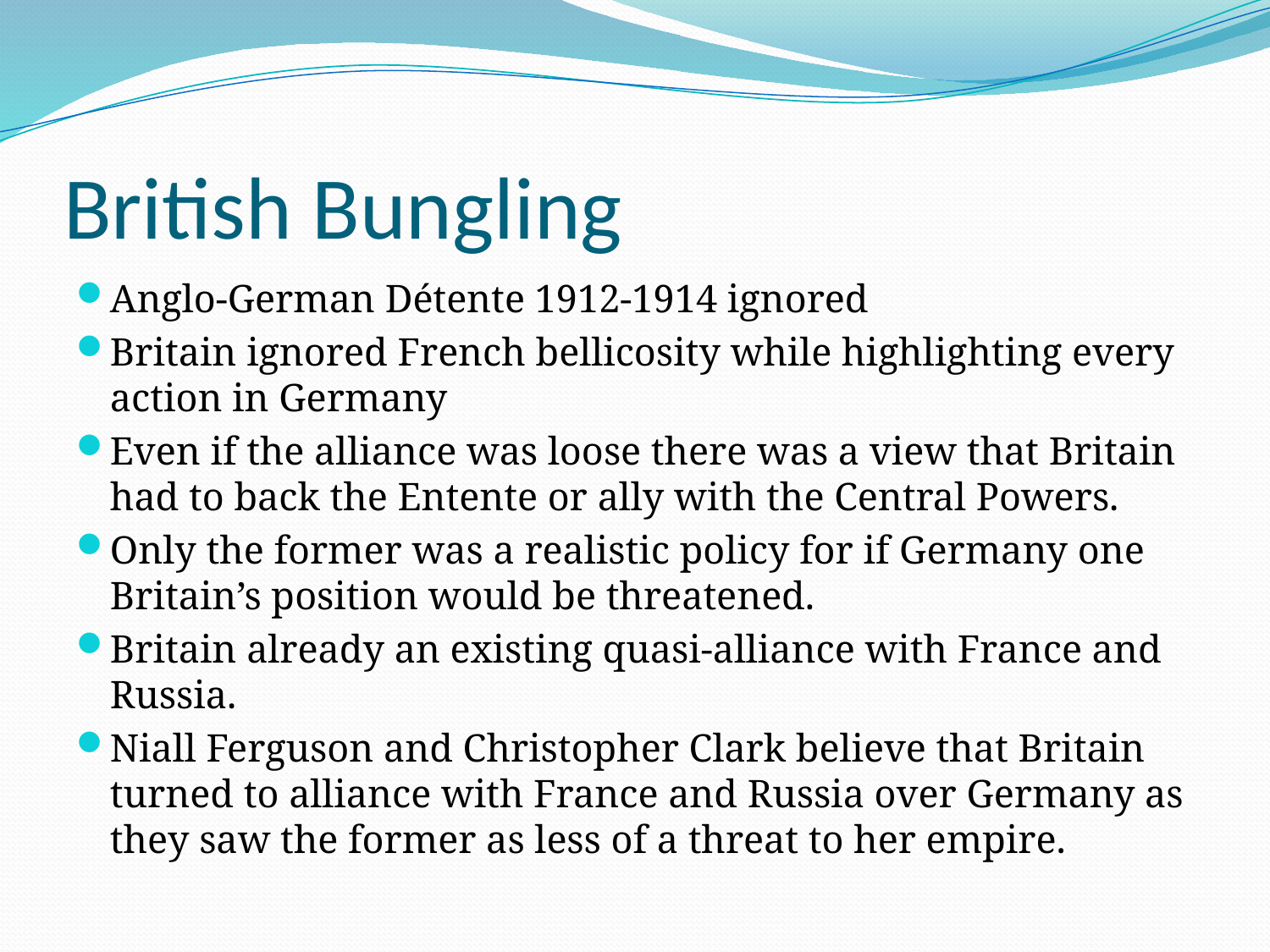

# British Bungling
Anglo-German Détente 1912-1914 ignored
Britain ignored French bellicosity while highlighting every action in Germany
Even if the alliance was loose there was a view that Britain had to back the Entente or ally with the Central Powers.
Only the former was a realistic policy for if Germany one Britain’s position would be threatened.
Britain already an existing quasi-alliance with France and Russia.
Niall Ferguson and Christopher Clark believe that Britain turned to alliance with France and Russia over Germany as they saw the former as less of a threat to her empire.